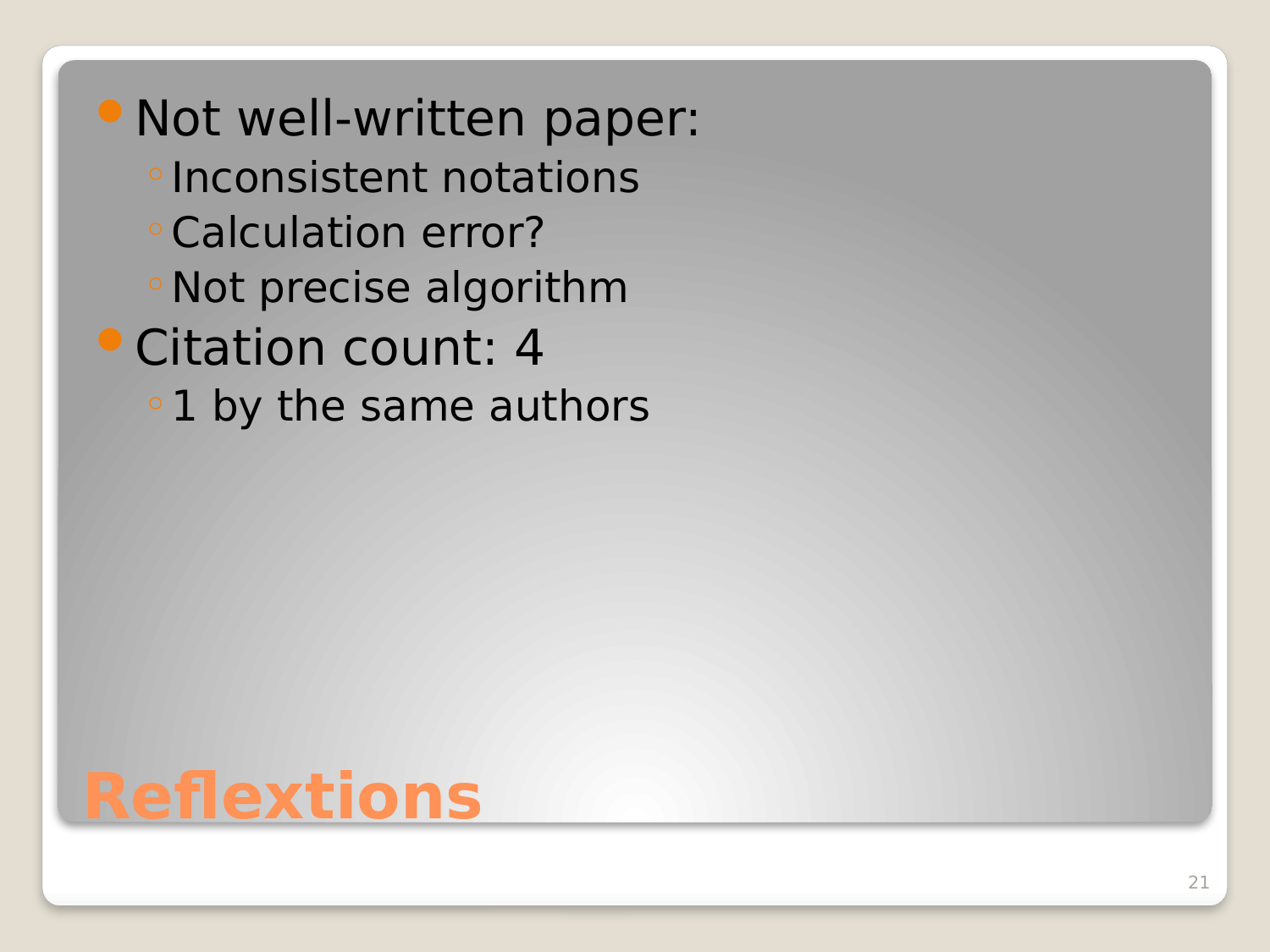

Not well-written paper:
Inconsistent notations
Calculation error?
Not precise algorithm
Citation count: 4
1 by the same authors
# Reflextions
21